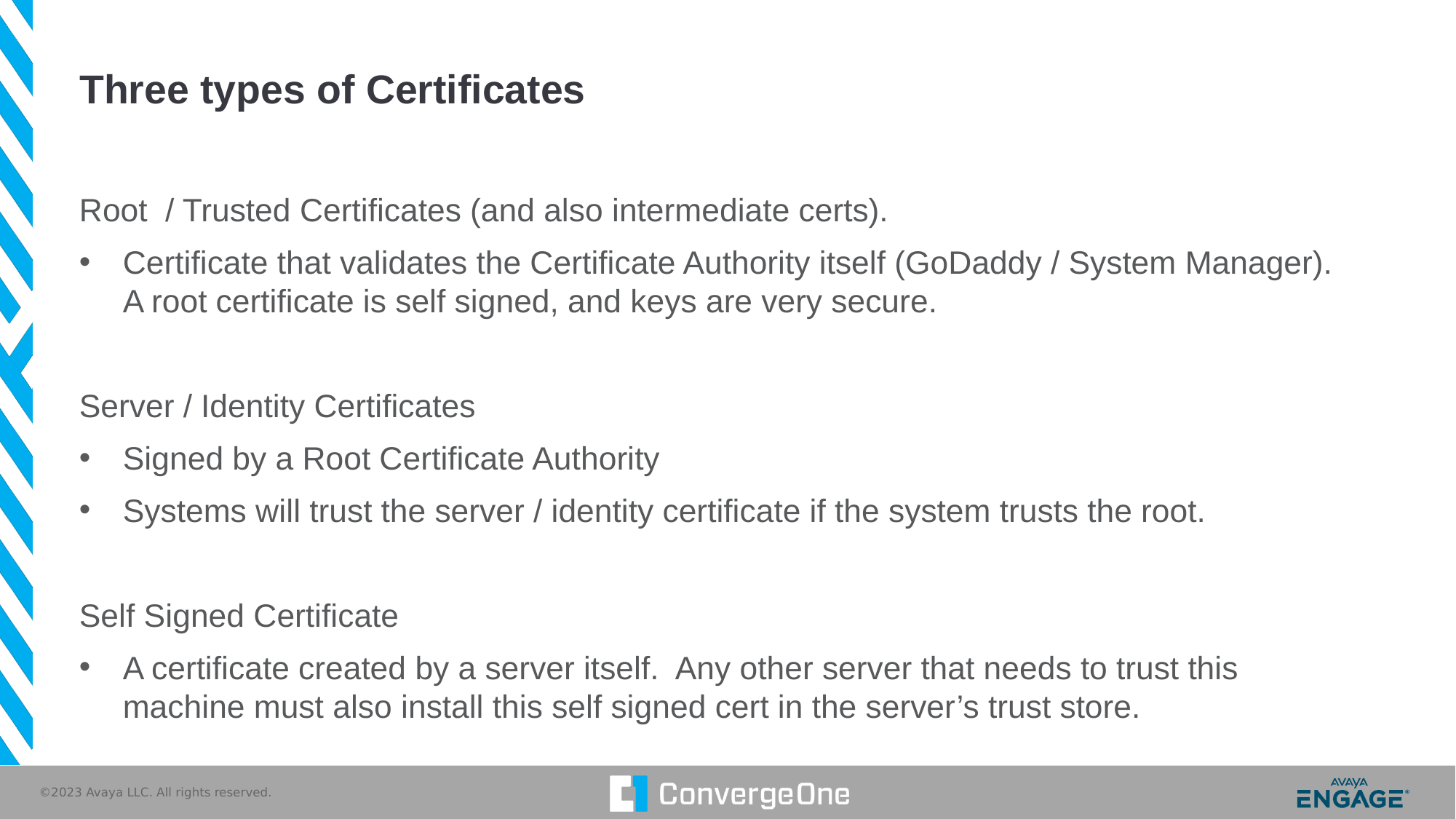

# Three types of Certificates
Root  / Trusted Certificates (and also intermediate certs).
Certificate that validates the Certificate Authority itself (GoDaddy / System Manager).  A root certificate is self signed, and keys are very secure.

Server / Identity Certificates
Signed by a Root Certificate Authority
Systems will trust the server / identity certificate if the system trusts the root.

Self Signed Certificate
A certificate created by a server itself.  Any other server that needs to trust this machine must also install this self signed cert in the server’s trust store.